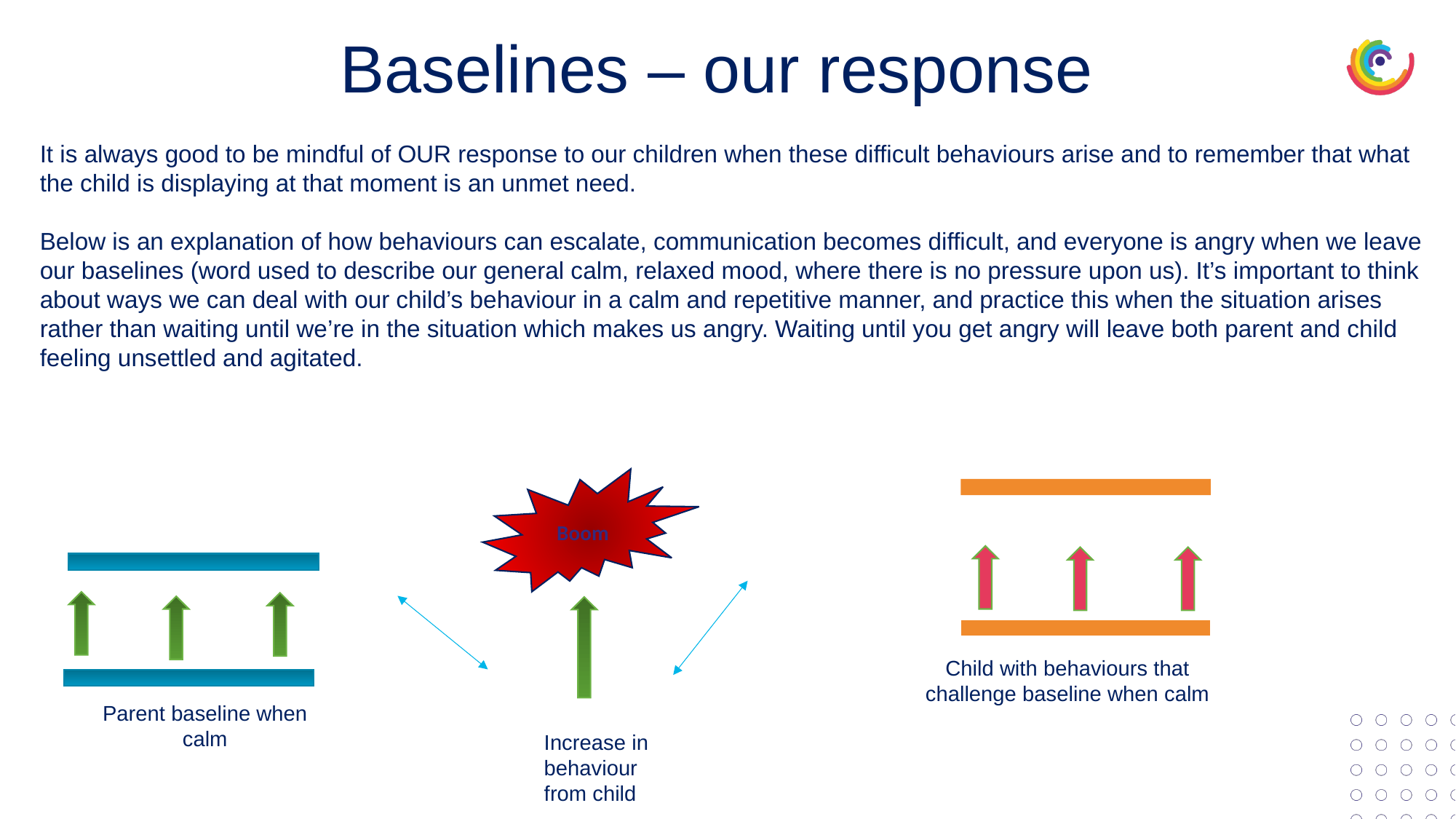

# Baselines – our response
It is always good to be mindful of OUR response to our children when these difficult behaviours arise and to remember that what the child is displaying at that moment is an unmet need.

Below is an explanation of how behaviours can escalate, communication becomes difficult, and everyone is angry when we leave our baselines (word used to describe our general calm, relaxed mood, where there is no pressure upon us). It’s important to think about ways we can deal with our child’s behaviour in a calm and repetitive manner, and practice this when the situation arises rather than waiting until we’re in the situation which makes us angry. Waiting until you get angry will leave both parent and child feeling unsettled and agitated.
Boom

Child with behaviours that challenge baseline when calm

Parent baseline when calm
Increase in behaviour from child